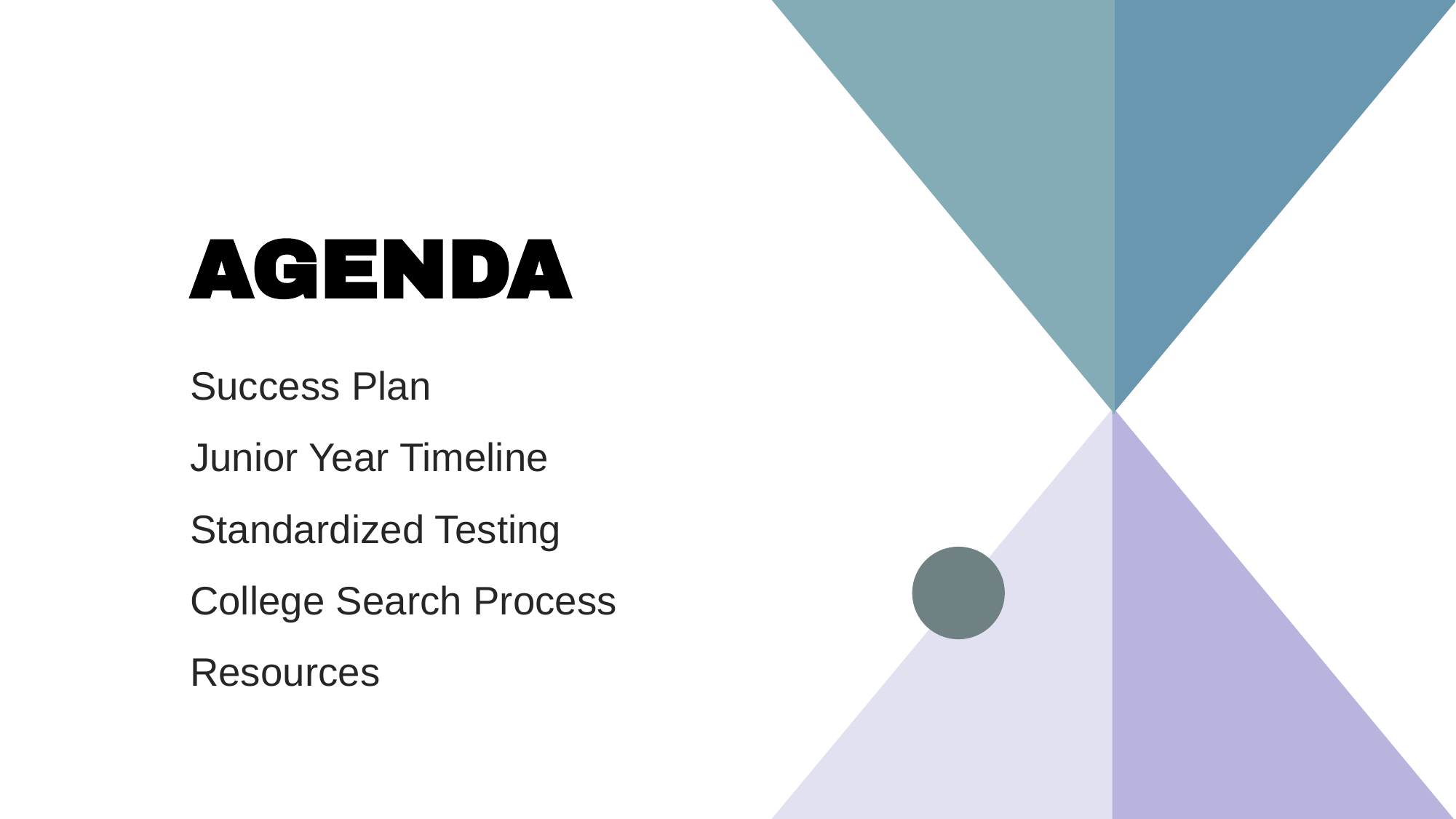

# AGENDA
Success Plan
Junior Year Timeline
Standardized Testing
College Search Process
Resources